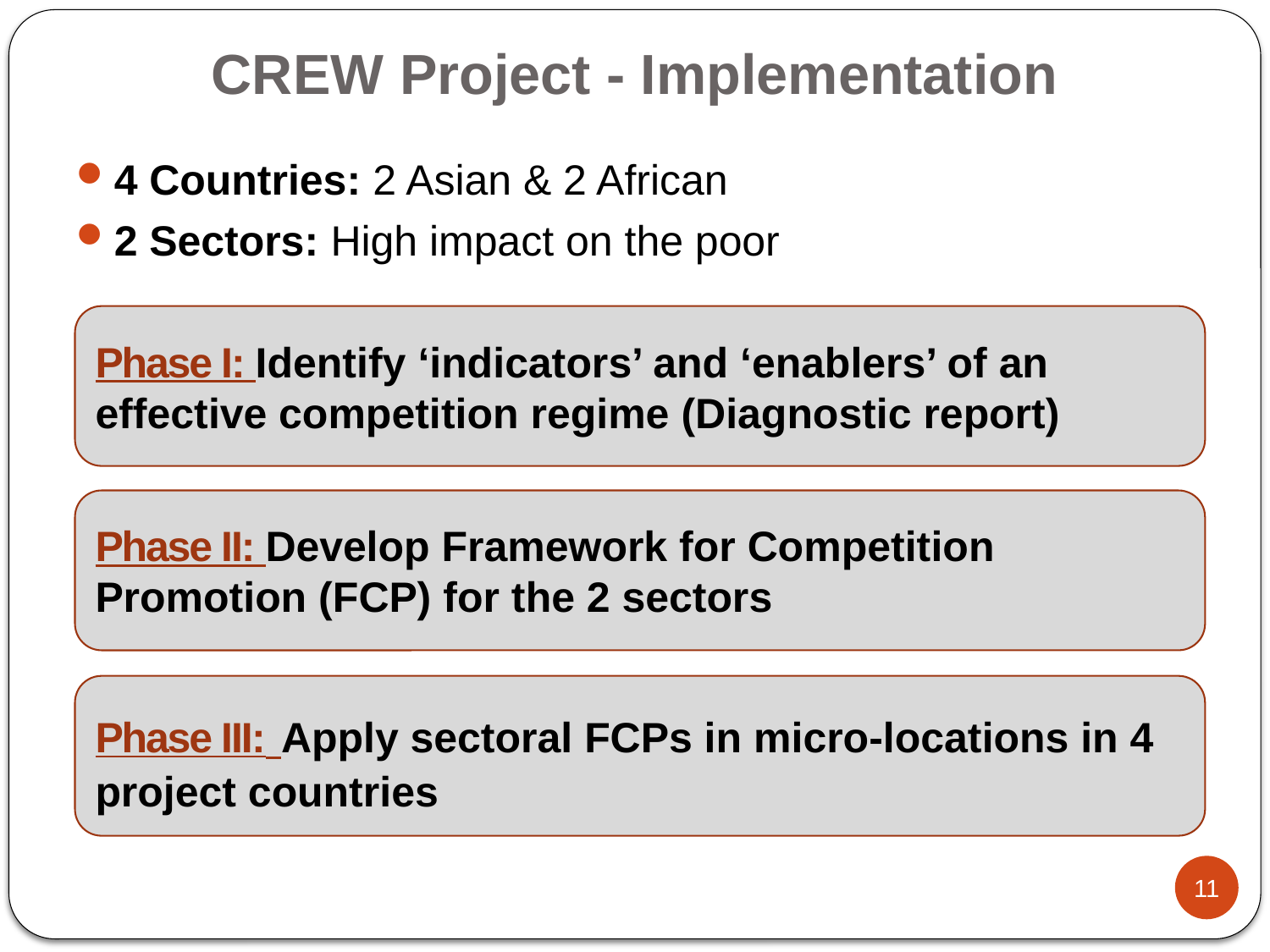

# CREW Project - Implementation
4 Countries: 2 Asian & 2 African
2 Sectors: High impact on the poor

Phase I: Identify ‘indicators’ and ‘enablers’ of an effective competition regime (Diagnostic report)
Phase II: Develop Framework for Competition Promotion (FCP) for the 2 sectors
Phase III: Apply sectoral FCPs in micro-locations in 4 project countries
11